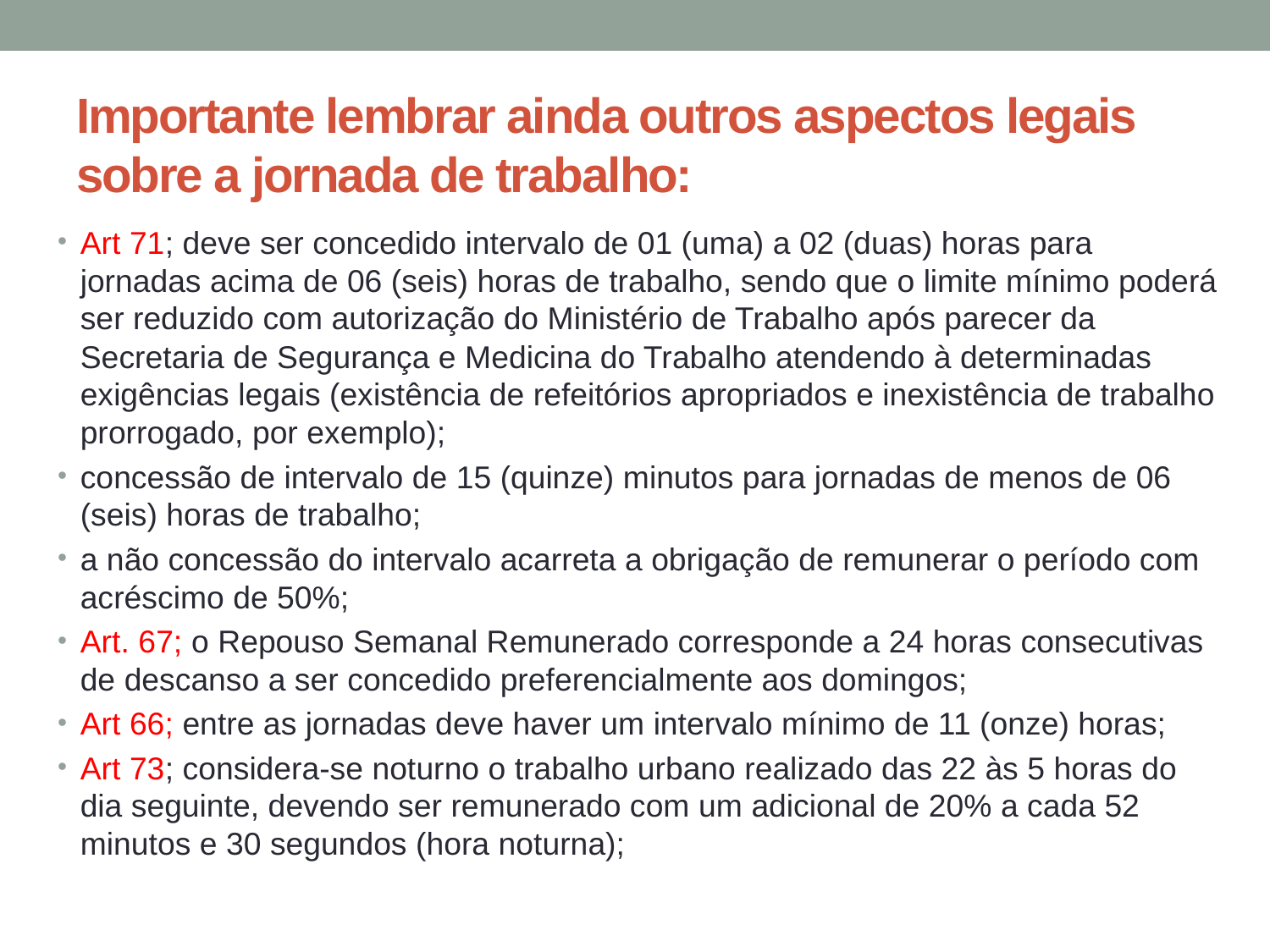

# Importante lembrar ainda outros aspectos legais sobre a jornada de trabalho:
Art 71; deve ser concedido intervalo de 01 (uma) a 02 (duas) horas para jornadas acima de 06 (seis) horas de trabalho, sendo que o limite mínimo poderá ser reduzido com autorização do Ministério de Trabalho após parecer da Secretaria de Segurança e Medicina do Trabalho atendendo à determinadas exigências legais (existência de refeitórios apropriados e inexistência de trabalho prorrogado, por exemplo);
concessão de intervalo de 15 (quinze) minutos para jornadas de menos de 06 (seis) horas de trabalho;
a não concessão do intervalo acarreta a obrigação de remunerar o período com acréscimo de 50%;
Art. 67; o Repouso Semanal Remunerado corresponde a 24 horas consecutivas de descanso a ser concedido preferencialmente aos domingos;
Art 66; entre as jornadas deve haver um intervalo mínimo de 11 (onze) horas;
Art 73; considera-se noturno o trabalho urbano realizado das 22 às 5 horas do dia seguinte, devendo ser remunerado com um adicional de 20% a cada 52 minutos e 30 segundos (hora noturna);